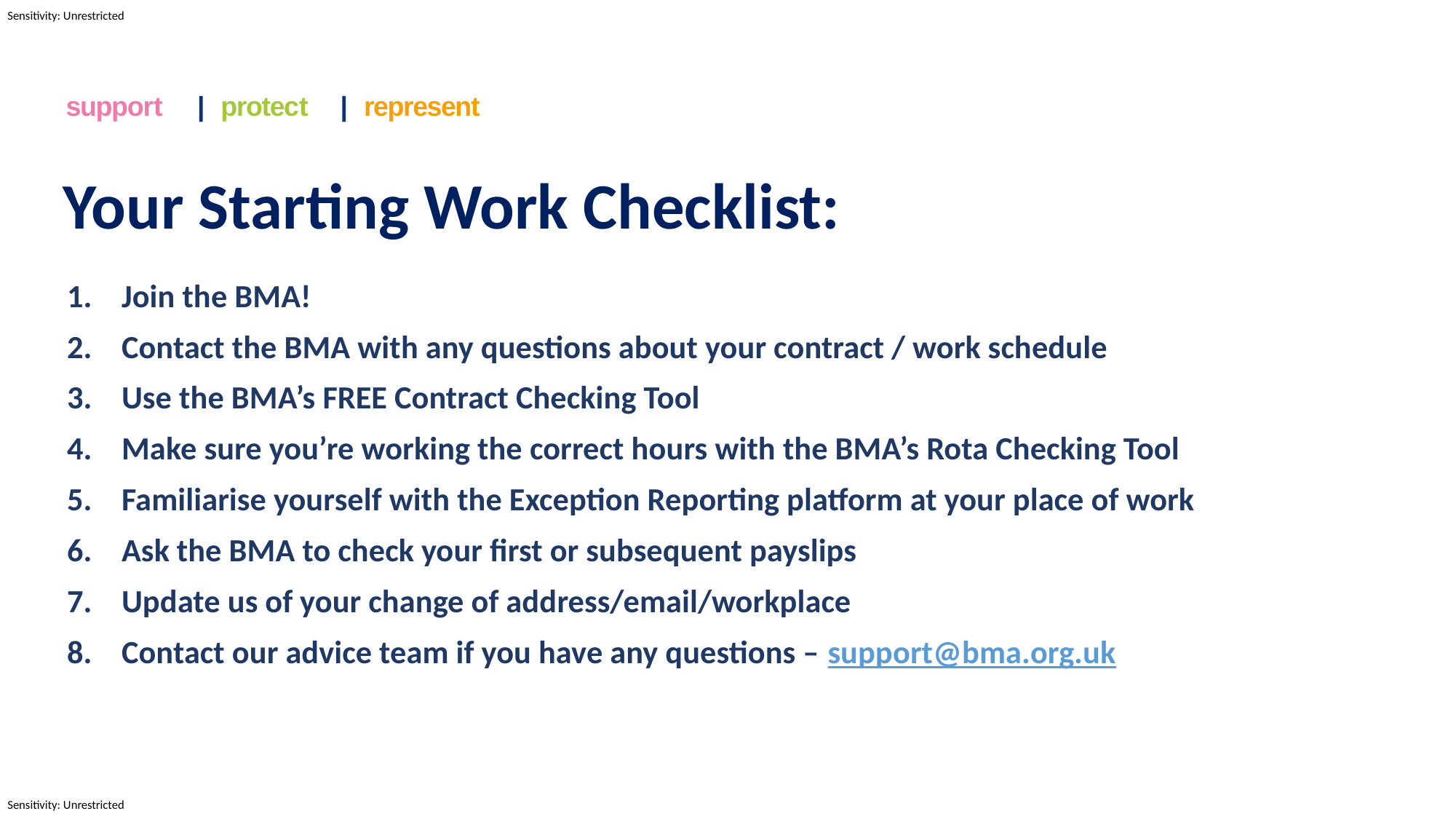

support	|	protect	|	represent
Your Starting Work Checklist:
Join the BMA!
Contact the BMA with any questions about your contract / work schedule
Use the BMA’s FREE Contract Checking Tool
Make sure you’re working the correct hours with the BMA’s Rota Checking Tool
Familiarise yourself with the Exception Reporting platform at your place of work
Ask the BMA to check your first or subsequent payslips
Update us of your change of address/email/workplace
Contact our advice team if you have any questions – support@bma.org.uk